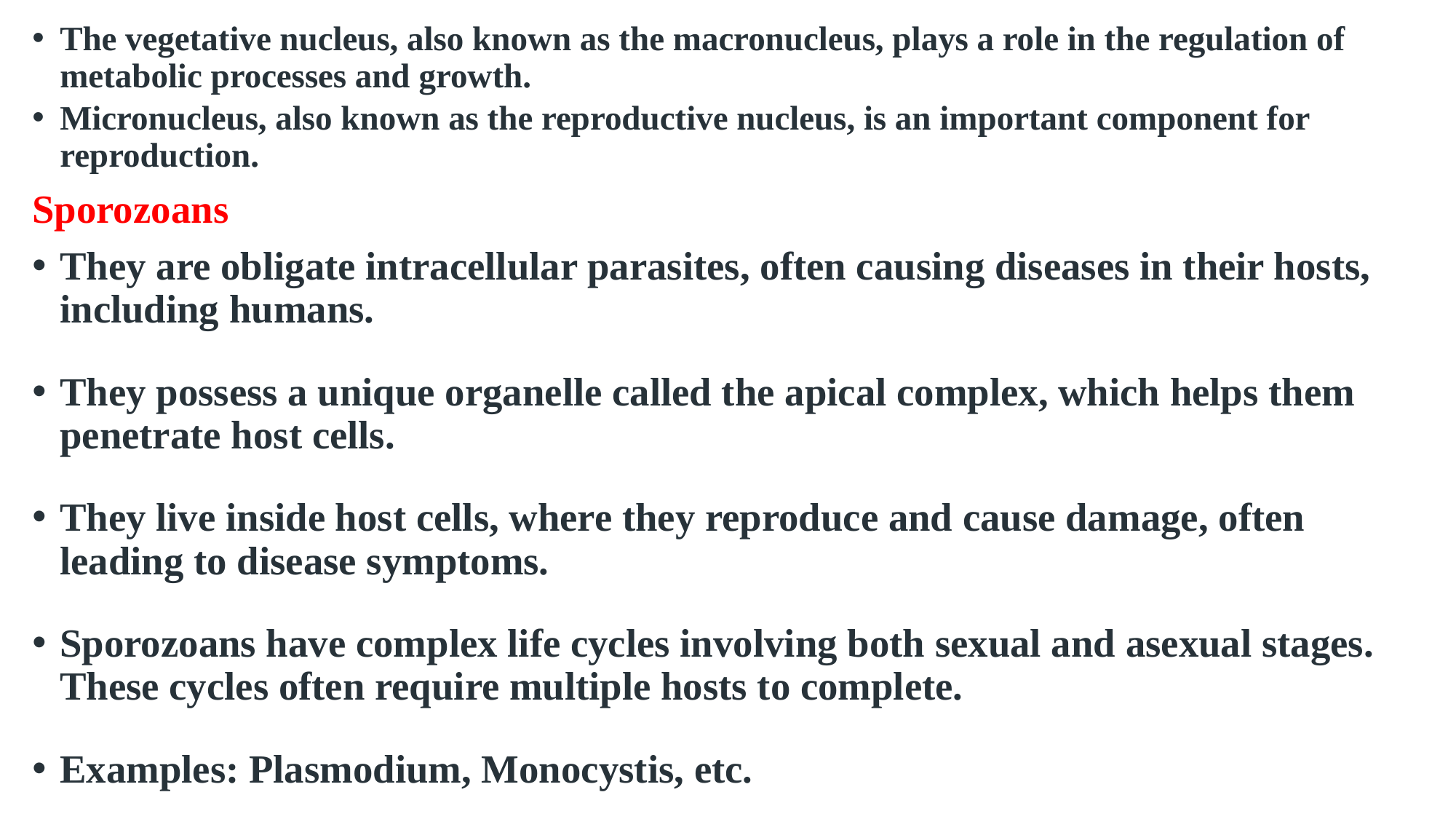

The vegetative nucleus, also known as the macronucleus, plays a role in the regulation of metabolic processes and growth.
Micronucleus, also known as the reproductive nucleus, is an important component for reproduction.
Sporozoans
They are obligate intracellular parasites, often causing diseases in their hosts, including humans.
They possess a unique organelle called the apical complex, which helps them penetrate host cells.
They live inside host cells, where they reproduce and cause damage, often leading to disease symptoms.
Sporozoans have complex life cycles involving both sexual and asexual stages. These cycles often require multiple hosts to complete.
Examples: Plasmodium, Monocystis, etc.